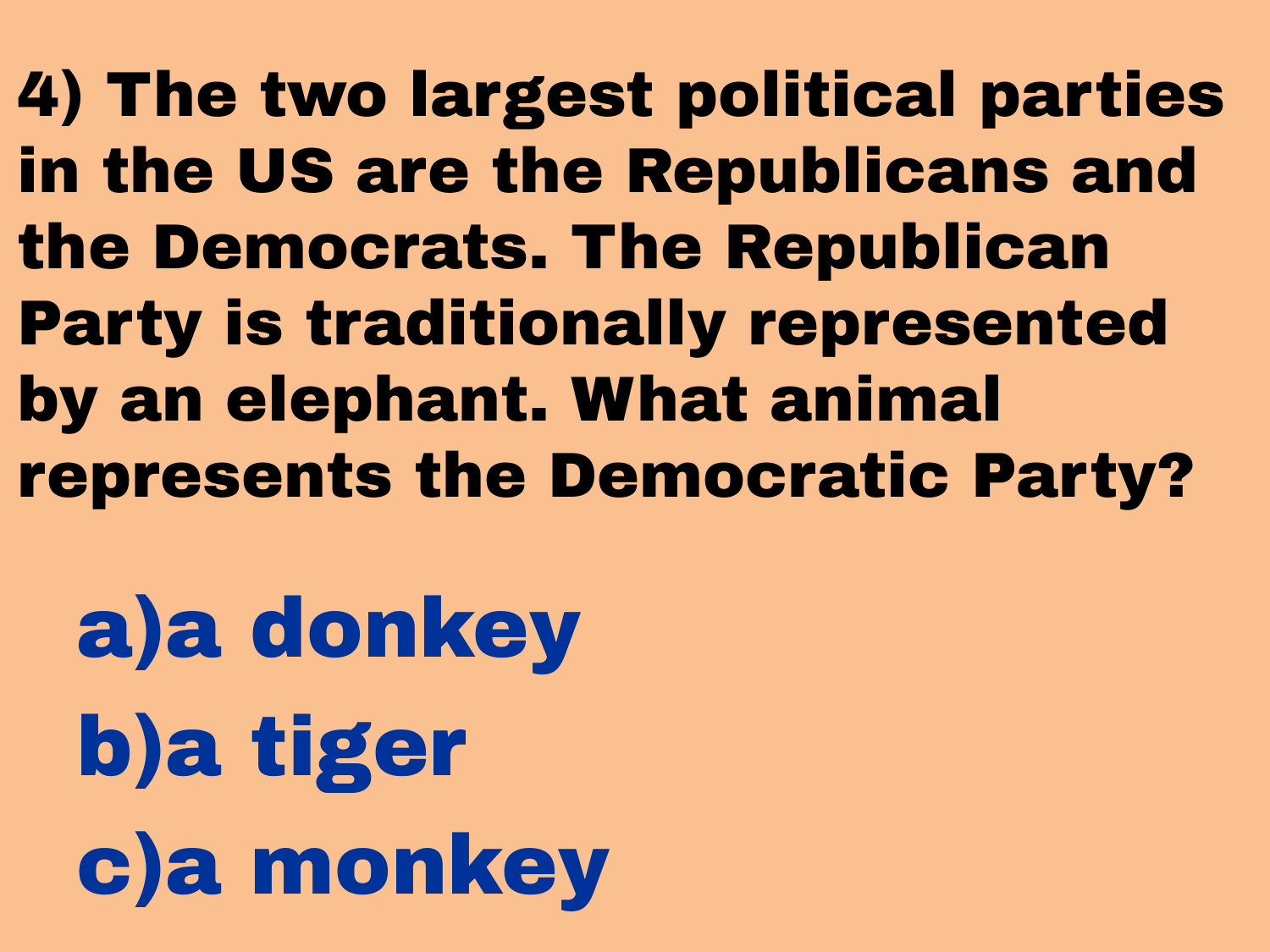

# 4) The two largest political parties in the US are the Republicans and the Democrats. The Republican Party is traditionally represented by an elephant. What animal represents the Democratic Party?
a donkey
a tiger
a monkey